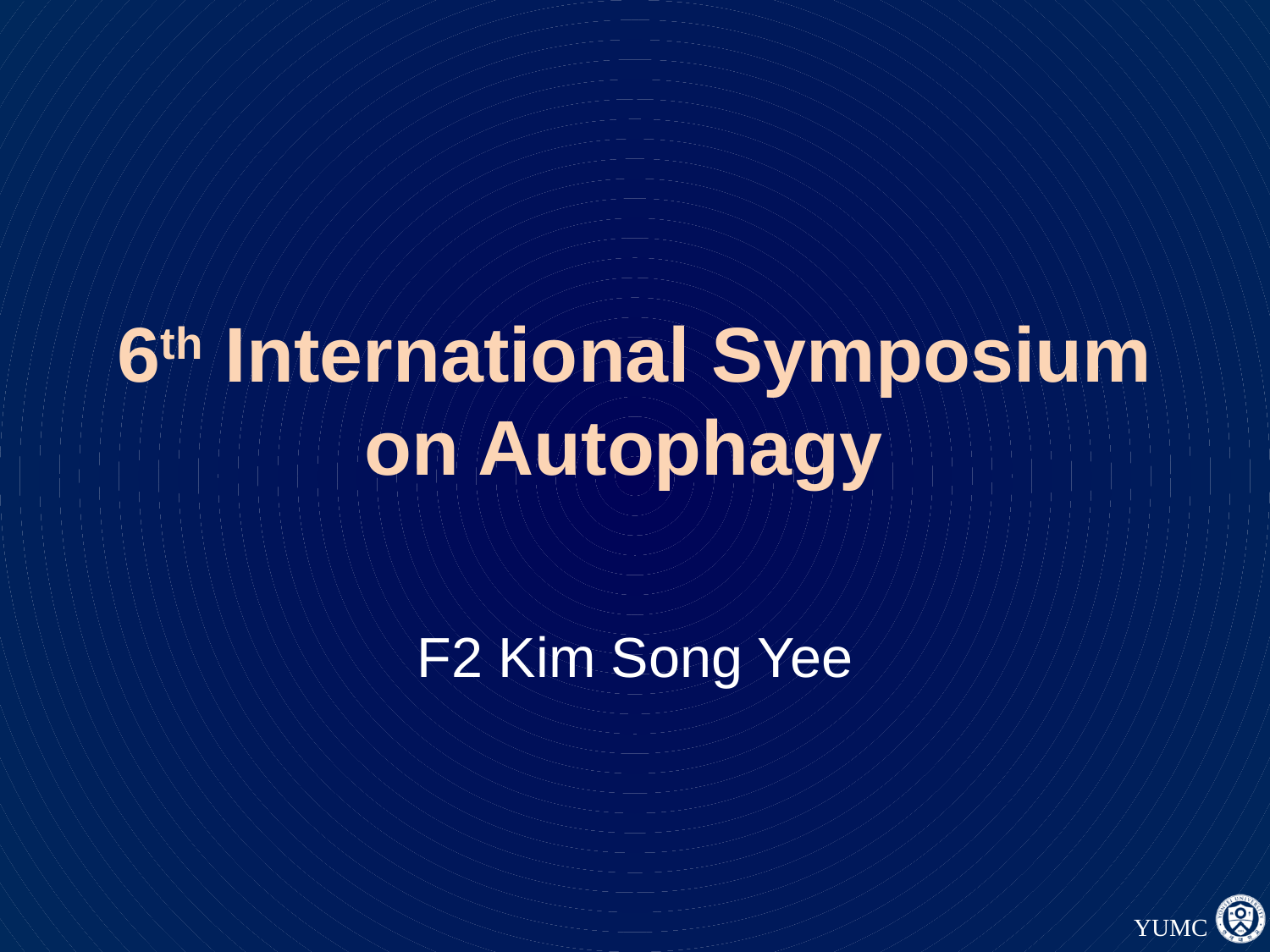

# 6th International Symposium on Autophagy
F2 Kim Song Yee